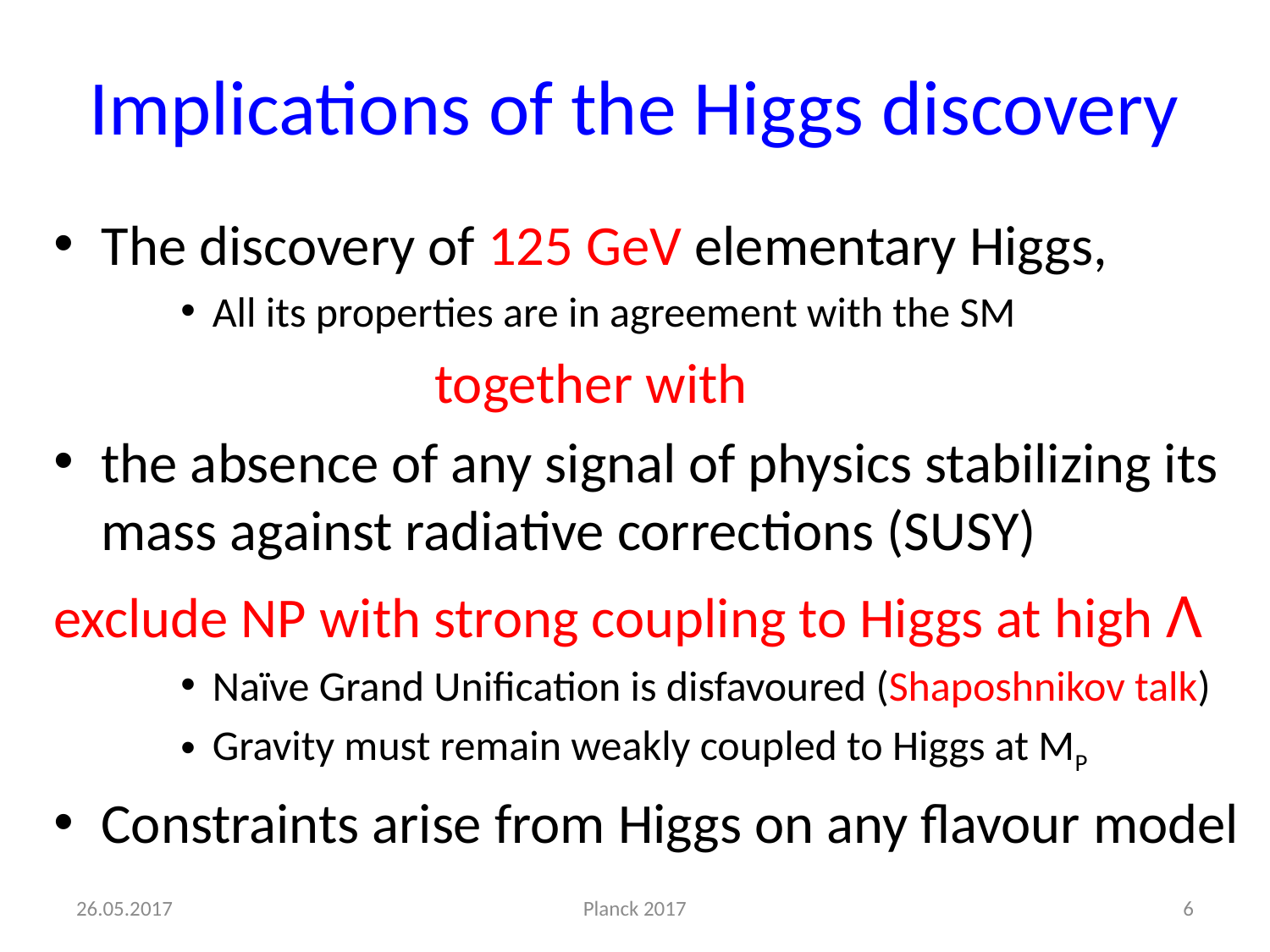

# Implications of the Higgs discovery
The discovery of 125 GeV elementary Higgs,
All its properties are in agreement with the SM
			together with
the absence of any signal of physics stabilizing its mass against radiative corrections (SUSY)
exclude NP with strong coupling to Higgs at high Λ
Naïve Grand Unification is disfavoured (Shaposhnikov talk)
Gravity must remain weakly coupled to Higgs at MP
Constraints arise from Higgs on any flavour model
26.05.2017
Planck 2017
6